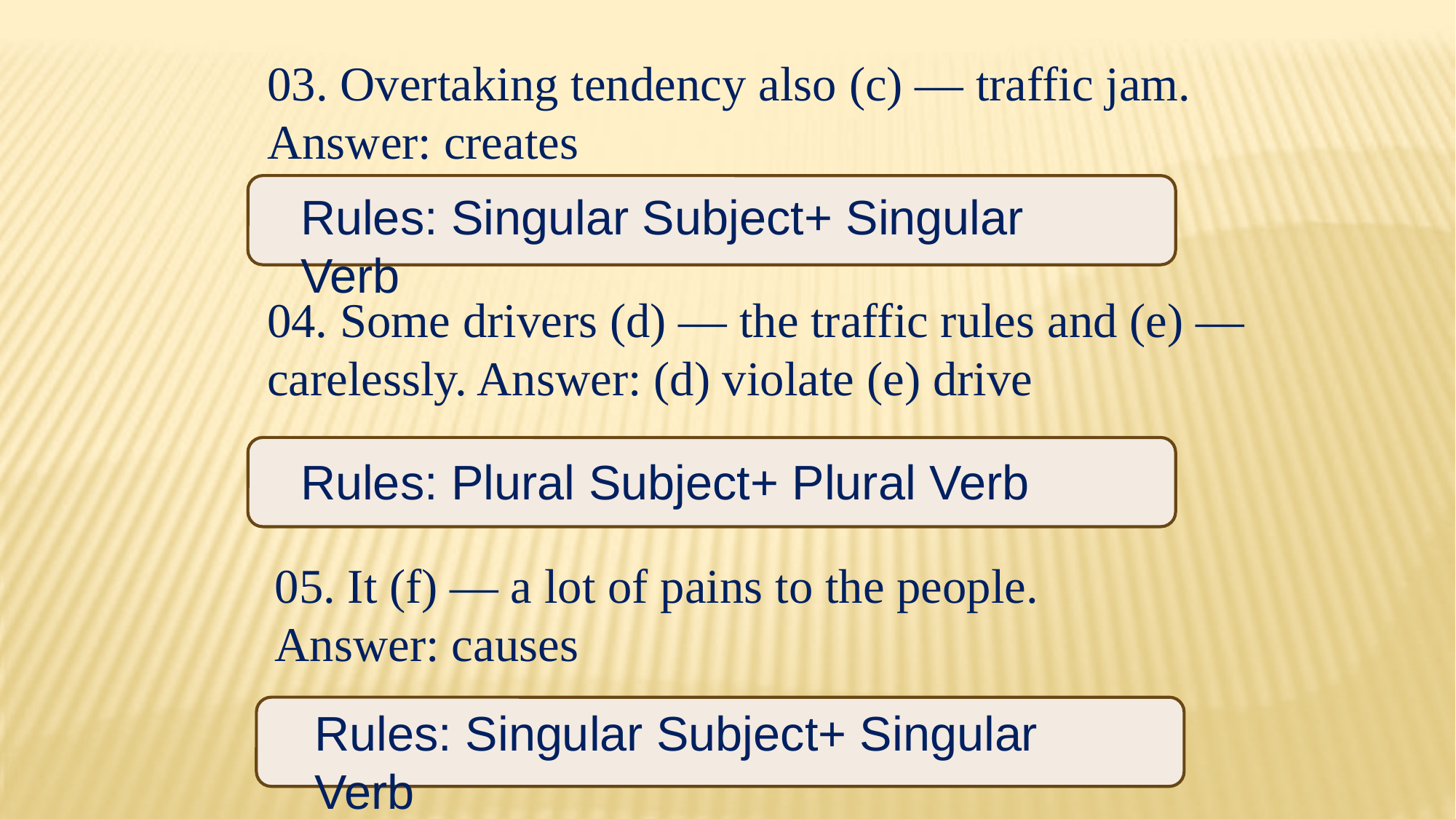

03. Overtaking tendency also (c) — traffic jam.
Answer: creates

Rules: Singular Subject+ Singular Verb
04. Some drivers (d) — the traffic rules and (e) — carelessly. Answer: (d) violate (e) drive

Rules: Plural Subject+ Plural Verb
05. It (f) — a lot of pains to the people.
Answer: causes

Rules: Singular Subject+ Singular Verb